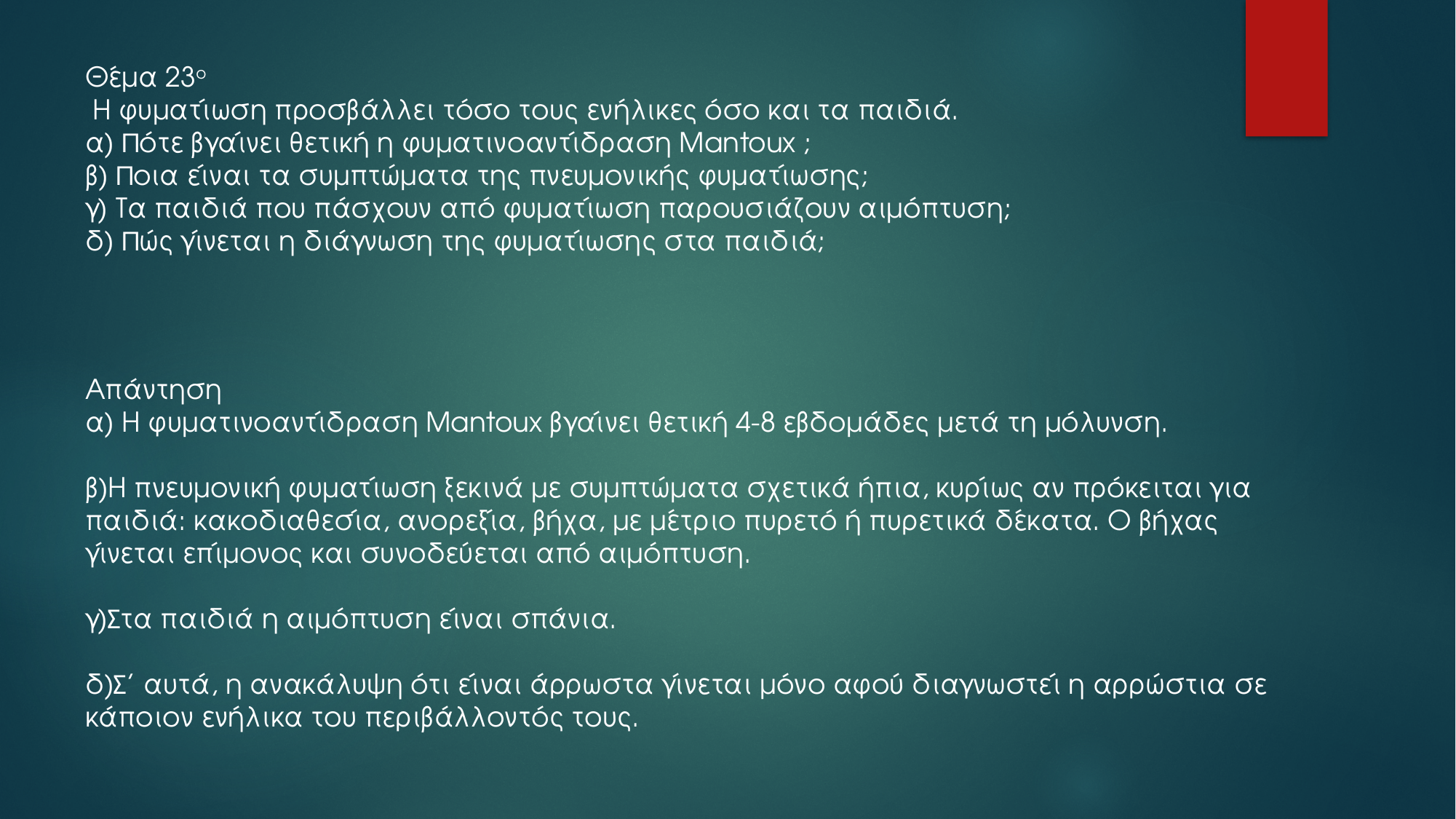

Θέμα 23ο
 Η φυματίωση προσβάλλει τόσο τους ενήλικες όσο και τα παιδιά.
α) Πότε βγαίνει θετική η φυματινοαντίδραση Mantoux ;
β) Ποια είναι τα συμπτώματα της πνευμονικής φυματίωσης;
γ) Τα παιδιά που πάσχουν από φυματίωση παρουσιάζουν αιμόπτυση;
δ) Πώς γίνεται η διάγνωση της φυματίωσης στα παιδιά;
Απάντηση
α) Η φυματινοαντίδραση Mantoux βγαίνει θετική 4-8 εβδομάδες μετά τη μόλυνση.

β)Η πνευμονική φυματίωση ξεκινά με συμπτώματα σχετικά ήπια, κυρίως αν πρόκειται για
παιδιά: κακοδιαθεσία, ανορεξία, βήχα, με μέτριο πυρετό ή πυρετικά δέκατα. Ο βήχας
γίνεται επίμονος και συνοδεύεται από αιμόπτυση.

γ)Στα παιδιά η αιμόπτυση είναι σπάνια.

δ)Σ’ αυτά, η ανακάλυψη ότι είναι άρρωστα γίνεται μόνο αφού διαγνωστεί η αρρώστια σε
κάποιον ενήλικα του περιβάλλοντός τους.